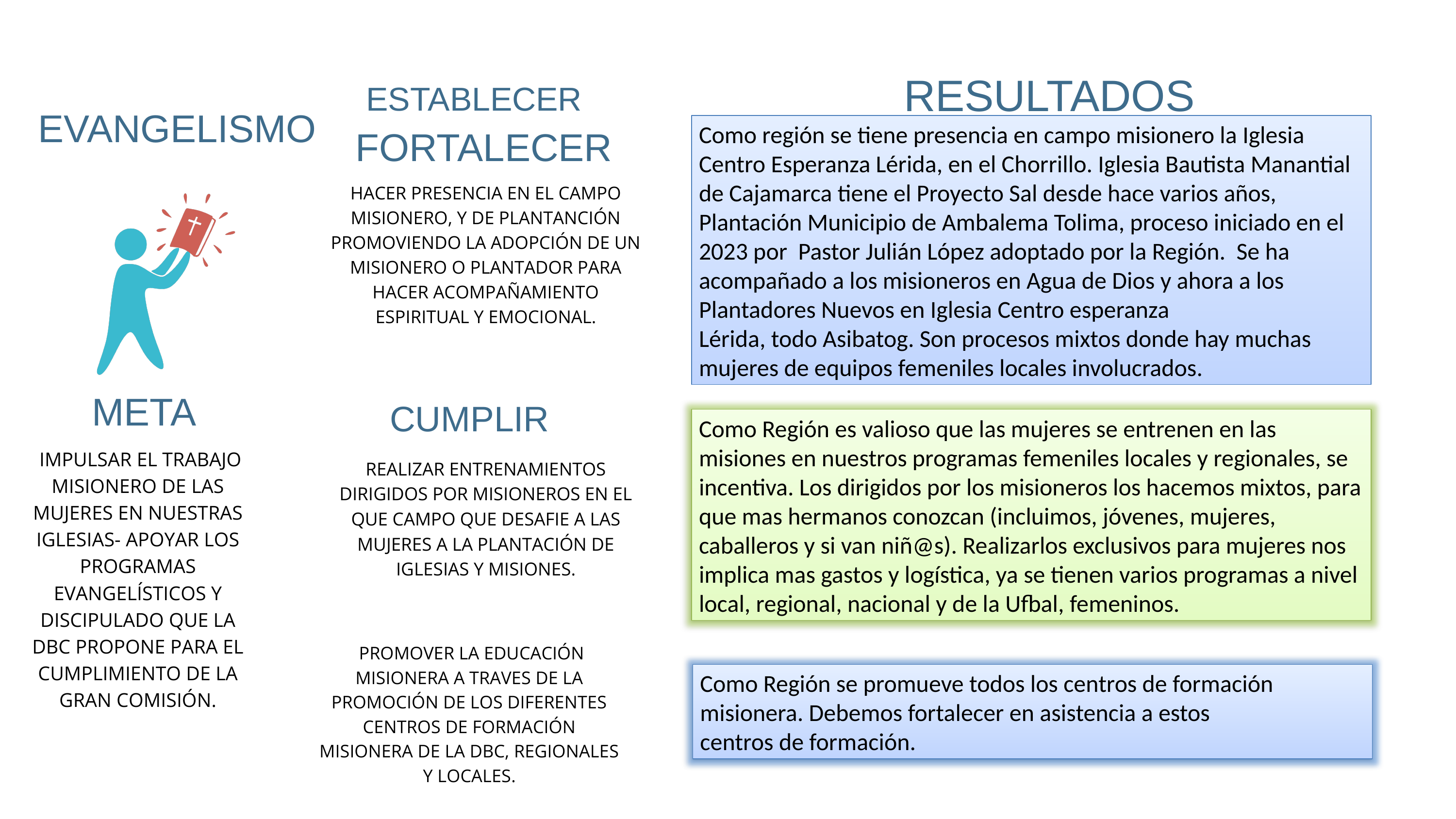

RESULTADOS
ESTABLECER
EVANGELISMO
FORTALECER
Como región se tiene presencia en campo misionero la Iglesia Centro Esperanza Lérida, en el Chorrillo. Iglesia Bautista Manantial de Cajamarca tiene el Proyecto Sal desde hace varios años, Plantación Municipio de Ambalema Tolima, proceso iniciado en el 2023 por  Pastor Julián López adoptado por la Región.  Se ha acompañado a los misioneros en Agua de Dios y ahora a los Plantadores Nuevos en Iglesia Centro esperanza Lérida, todo Asibatog. Son procesos mixtos donde hay muchas mujeres de equipos femeniles locales involucrados.
HACER PRESENCIA EN EL CAMPO MISIONERO, Y DE PLANTANCIÓN PROMOVIENDO LA ADOPCIÓN DE UN MISIONERO O PLANTADOR PARA HACER ACOMPAÑAMIENTO ESPIRITUAL Y EMOCIONAL.

META
CUMPLIR
Como Región es valioso que las mujeres se entrenen en las misiones en nuestros programas femeniles locales y regionales, se incentiva. Los dirigidos por los misioneros los hacemos mixtos, para que mas hermanos conozcan (incluimos, jóvenes, mujeres, caballeros y si van niñ@s). Realizarlos exclusivos para mujeres nos implica mas gastos y logística, ya se tienen varios programas a nivel local, regional, nacional y de la Ufbal, femeninos.
 IMPULSAR EL TRABAJO MISIONERO DE LAS MUJERES EN NUESTRAS IGLESIAS- APOYAR LOS PROGRAMAS EVANGELÍSTICOS Y DISCIPULADO QUE LA DBC PROPONE PARA EL CUMPLIMIENTO DE LA GRAN COMISIÓN.
REALIZAR ENTRENAMIENTOS DIRIGIDOS POR MISIONEROS EN EL QUE CAMPO QUE DESAFIE A LAS MUJERES A LA PLANTACIÓN DE IGLESIAS Y MISIONES.
 PROMOVER LA EDUCACIÓN MISIONERA A TRAVES DE LA PROMOCIÓN DE LOS DIFERENTES CENTROS DE FORMACIÓN MISIONERA DE LA DBC, REGIONALES Y LOCALES.

Como Región se promueve todos los centros de formación misionera. Debemos fortalecer en asistencia a estos centros de formación.